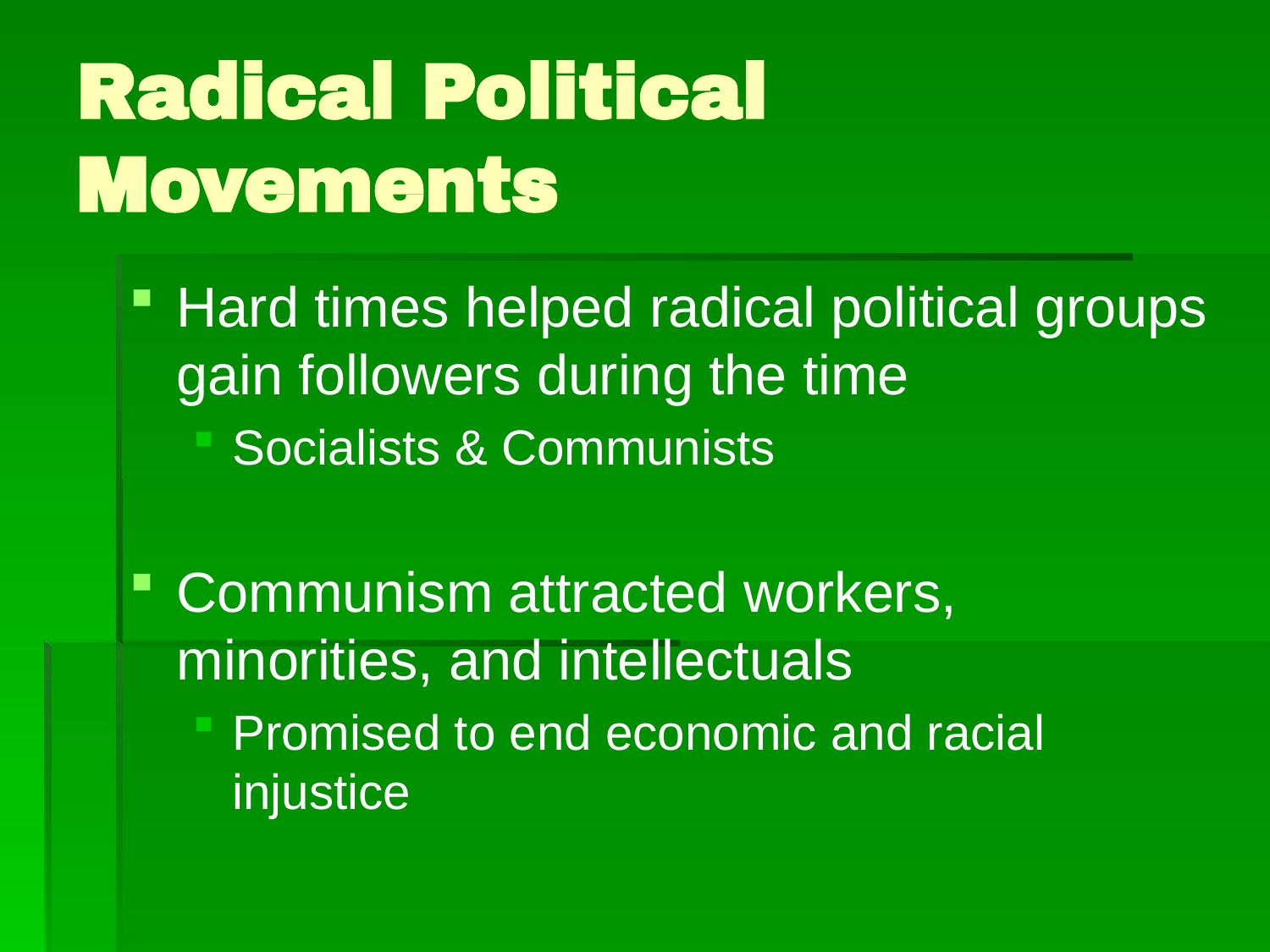

# Radical Political Movements
Hard times helped radical political groups gain followers during the time
Socialists & Communists

Communism attracted workers, minorities, and intellectuals
Promised to end economic and racial injustice